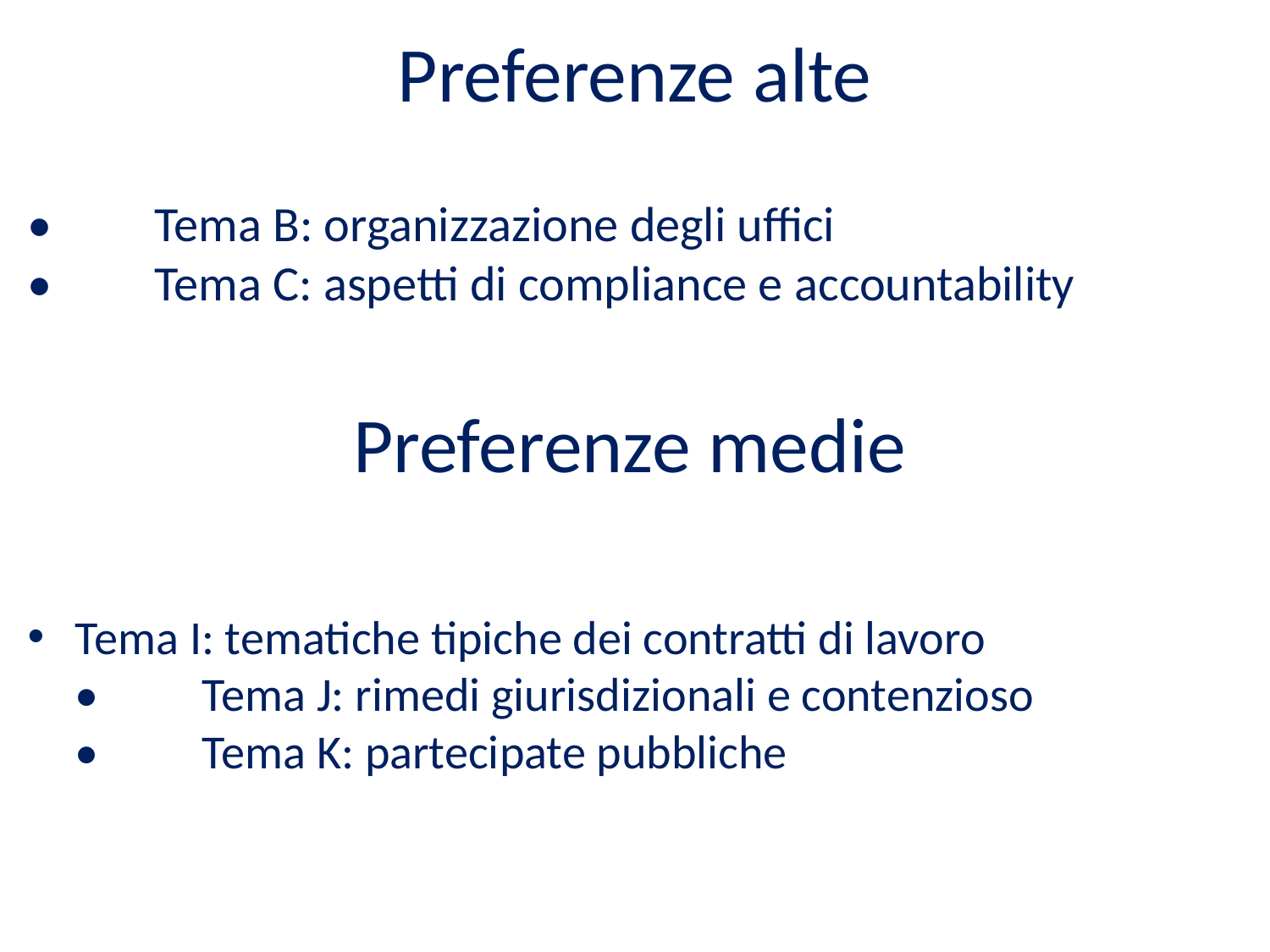

# Preferenze alte
•	Tema B: organizzazione degli uffici
•	Tema C: aspetti di compliance e accountability

Preferenze medie

Tema I: tematiche tipiche dei contratti di lavoro
•	Tema J: rimedi giurisdizionali e contenzioso
•	Tema K: partecipate pubbliche